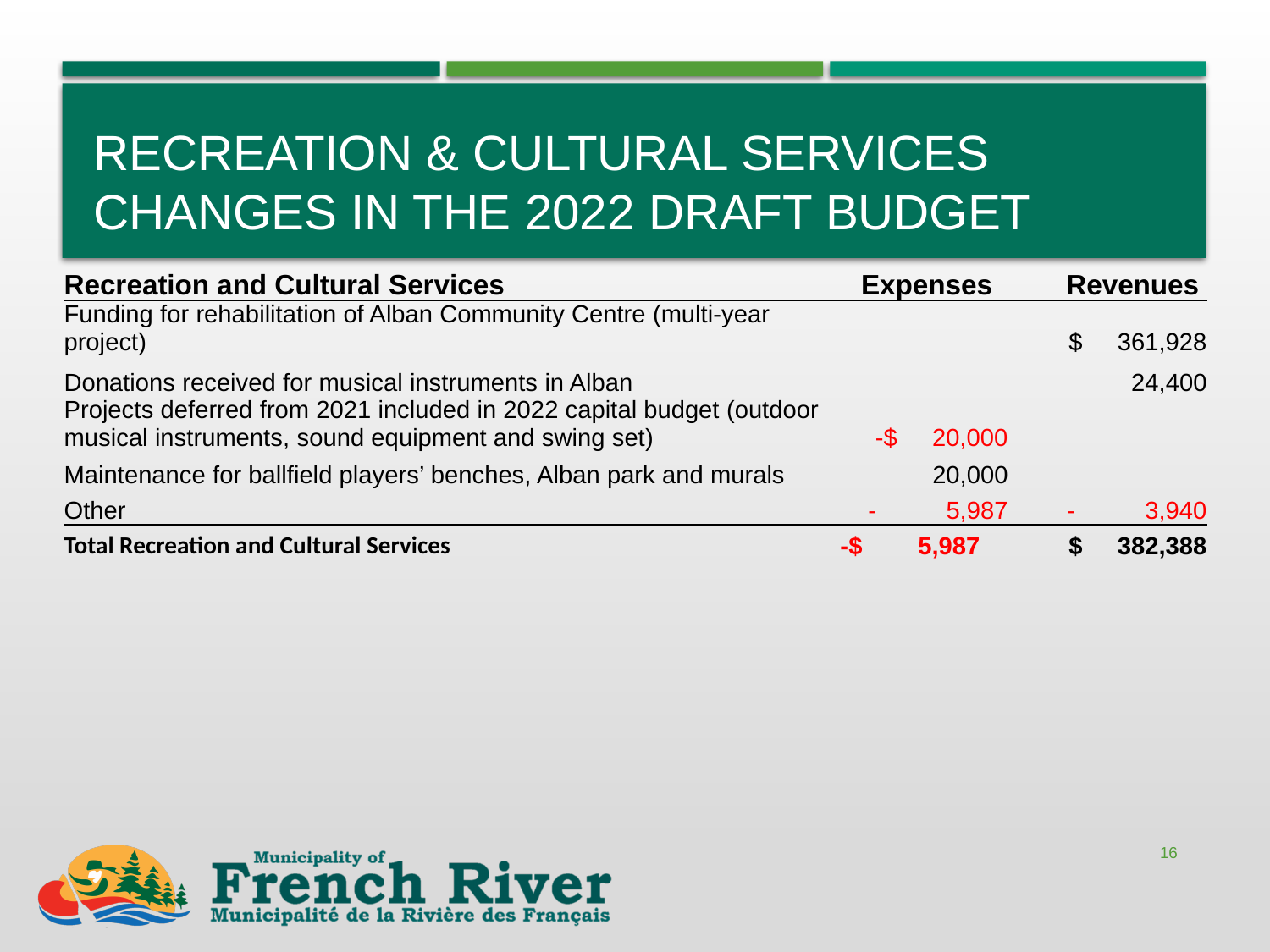

# Recreation & Cultural Services Changes in the 2022 Draft budget
| Recreation and Cultural Services | Expenses | Revenues |
| --- | --- | --- |
| Funding for rehabilitation of Alban Community Centre (multi-year project) |  | $ 361,928 |
| Donations received for musical instruments in Alban |  | 24,400 |
| Projects deferred from 2021 included in 2022 capital budget (outdoor musical instruments, sound equipment and swing set) | -$ 20,000 |  |
| Maintenance for ballfield players’ benches, Alban park and murals | 20,000 |  |
| Other | - 5,987 | - 3,940 |
| Total Recreation and Cultural Services | -$ 5,987 | $ 382,388 |
16